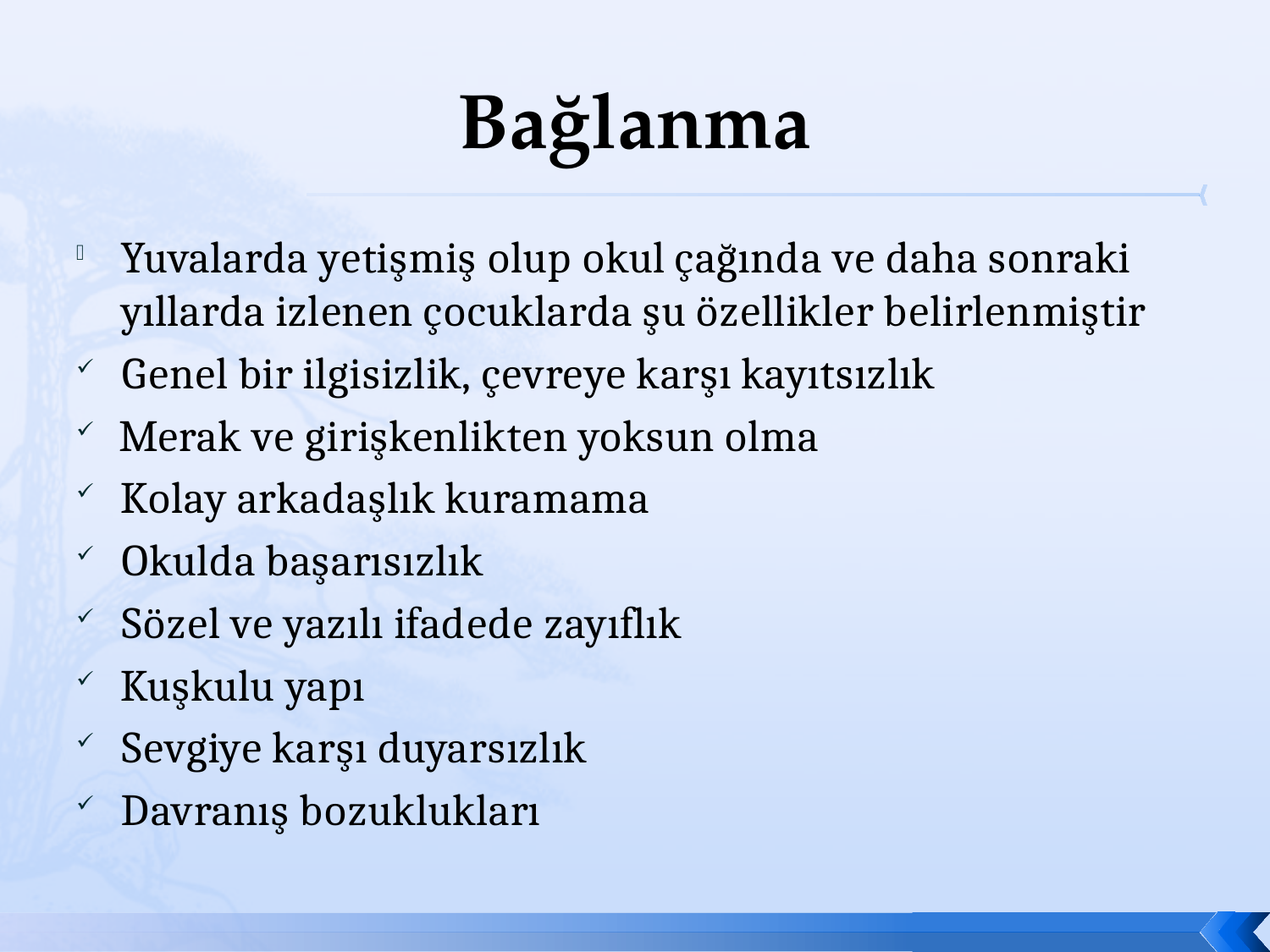

# Bağlanma
Yuvalarda yetişmiş olup okul çağında ve daha sonraki yıllarda izlenen çocuklarda şu özellikler belirlenmiştir
Genel bir ilgisizlik, çevreye karşı kayıtsızlık
Merak ve girişkenlikten yoksun olma
Kolay arkadaşlık kuramama
Okulda başarısızlık
Sözel ve yazılı ifadede zayıflık
Kuşkulu yapı
Sevgiye karşı duyarsızlık
Davranış bozuklukları